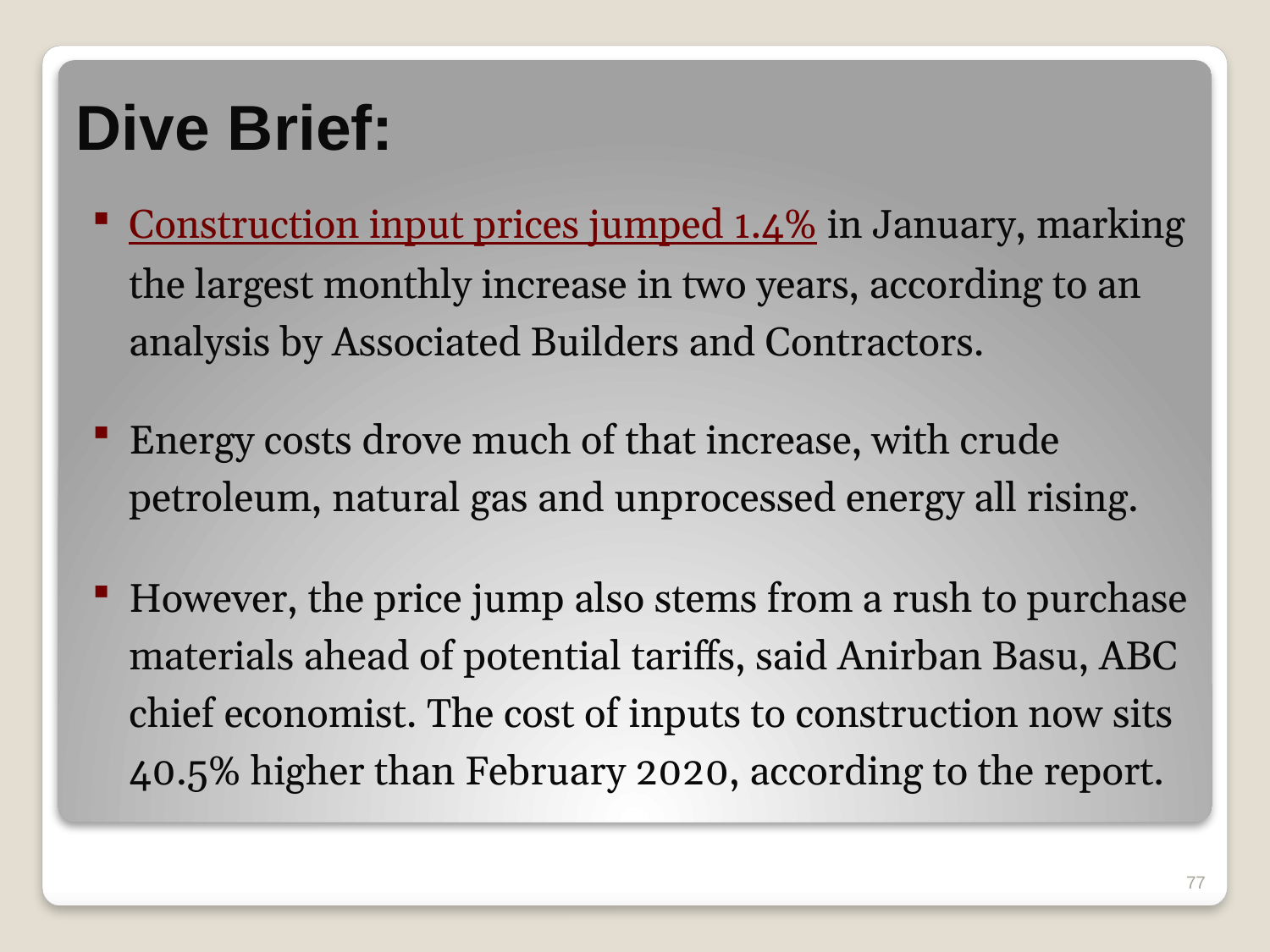

# Dive Brief:
Construction input prices jumped 1.4% in January, marking the largest monthly increase in two years, according to an analysis by Associated Builders and Contractors.

Energy costs drove much of that increase, with crude petroleum, natural gas and unprocessed energy all rising.

However, the price jump also stems from a rush to purchase materials ahead of potential tariffs, said Anirban Basu, ABC chief economist. The cost of inputs to construction now sits 40.5% higher than February 2020, according to the report.

77